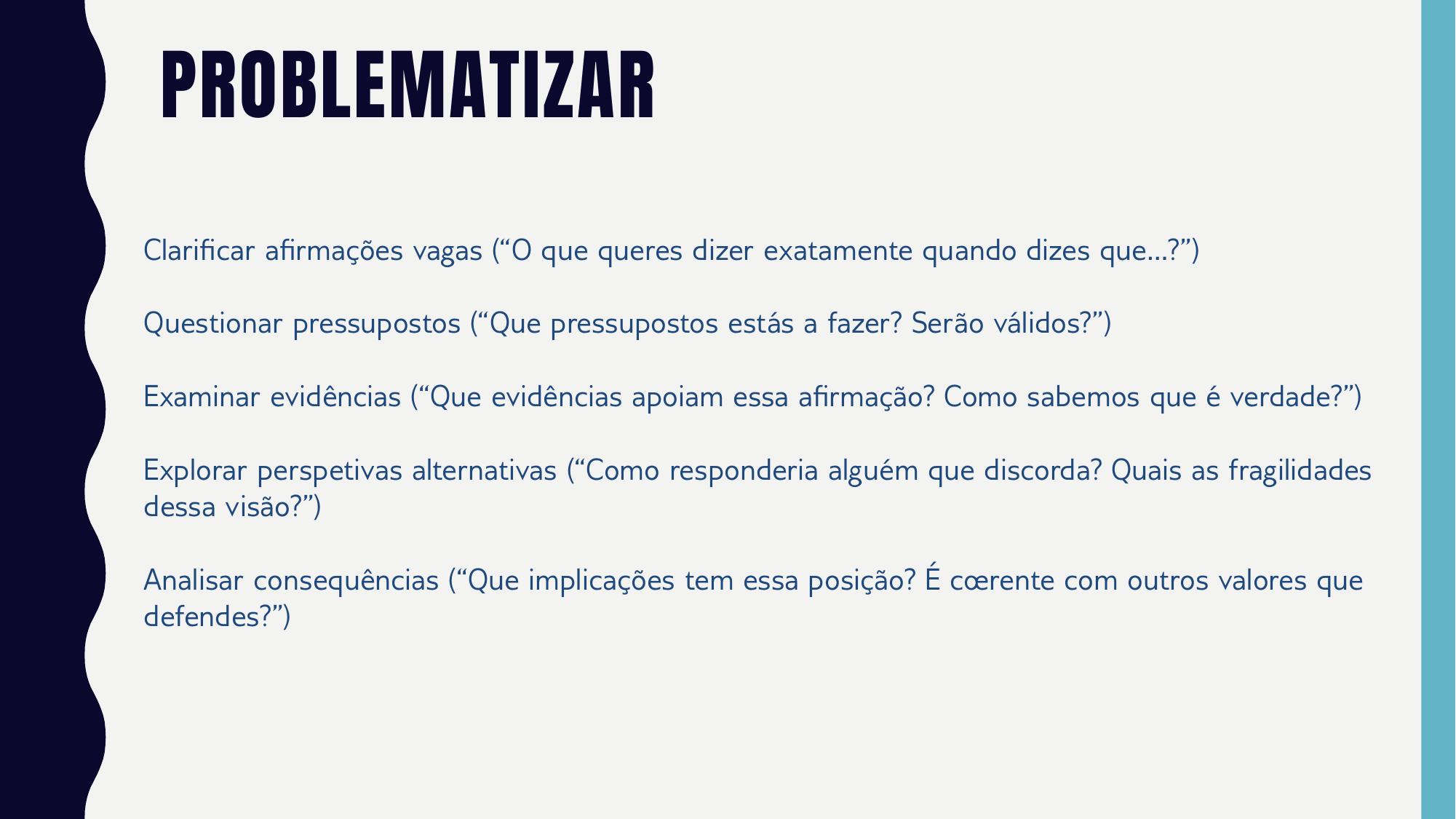

# PROBLEMATIZAR
Clarificar afirmações vagas (“O que queres dizer exatamente quando dizes que…?”)

Questionar pressupostos (“Que pressupostos estás a fazer? Serão válidos?”)

Examinar evidências (“Que evidências apoiam essa afirmação? Como sabemos que é verdade?”)

Explorar perspetivas alternativas (“Como responderia alguém que discorda? Quais as fragilidades dessa visão?”)

Analisar consequências (“Que implicações tem essa posição? É coerente com outros valores que defendes?”)